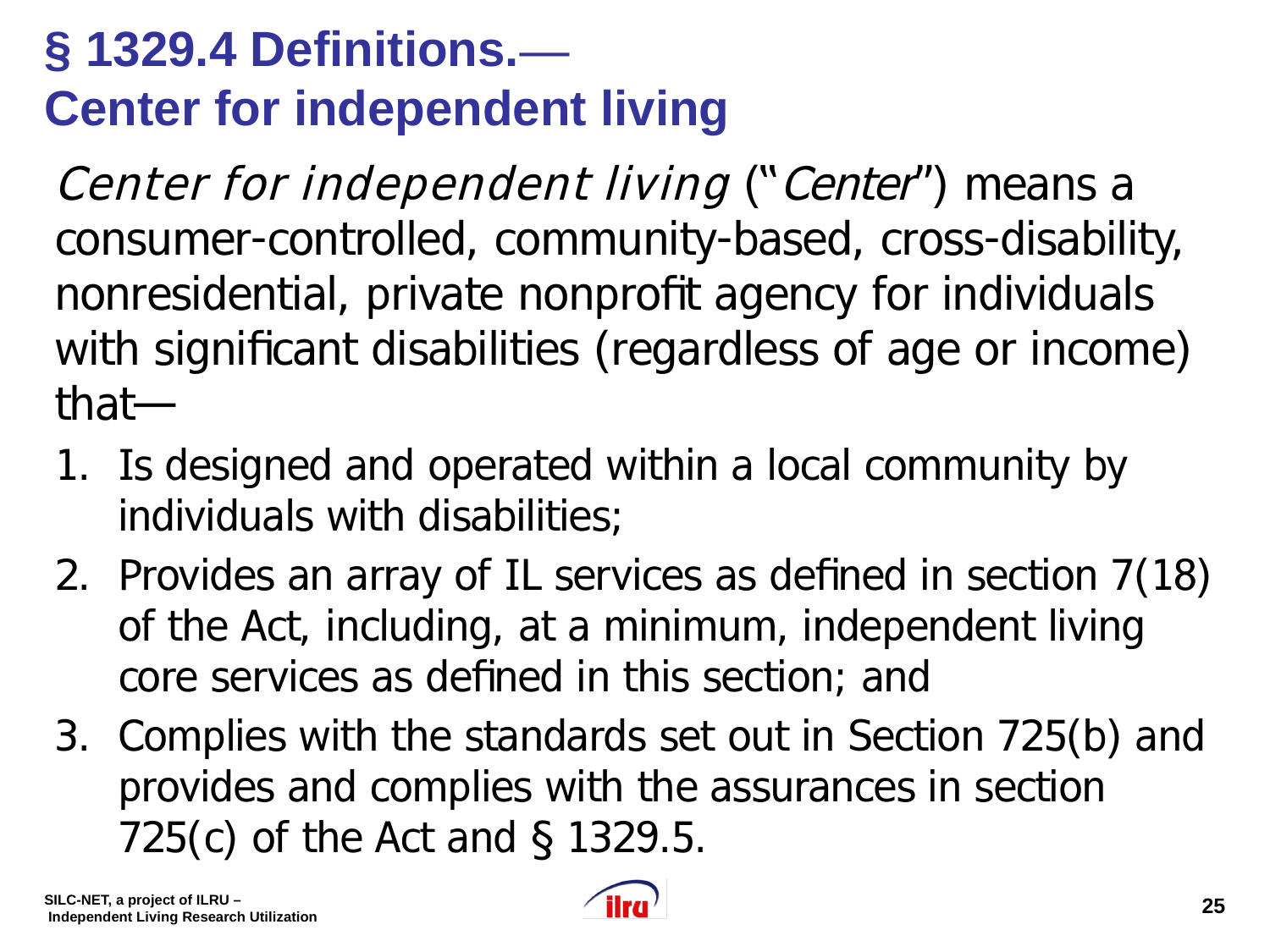

# § 1329.4 Definitions.― Center for independent living
Center for independent living (“Center”) means a consumer-controlled, community-based, cross-disability, nonresidential, private nonprofit agency for individuals with significant disabilities (regardless of age or income) that—
Is designed and operated within a local community by individuals with disabilities;
Provides an array of IL services as defined in section 7(18) of the Act, including, at a minimum, independent living core services as defined in this section; and
Complies with the standards set out in Section 725(b) and provides and complies with the assurances in section 725(c) of the Act and § 1329.5.

25